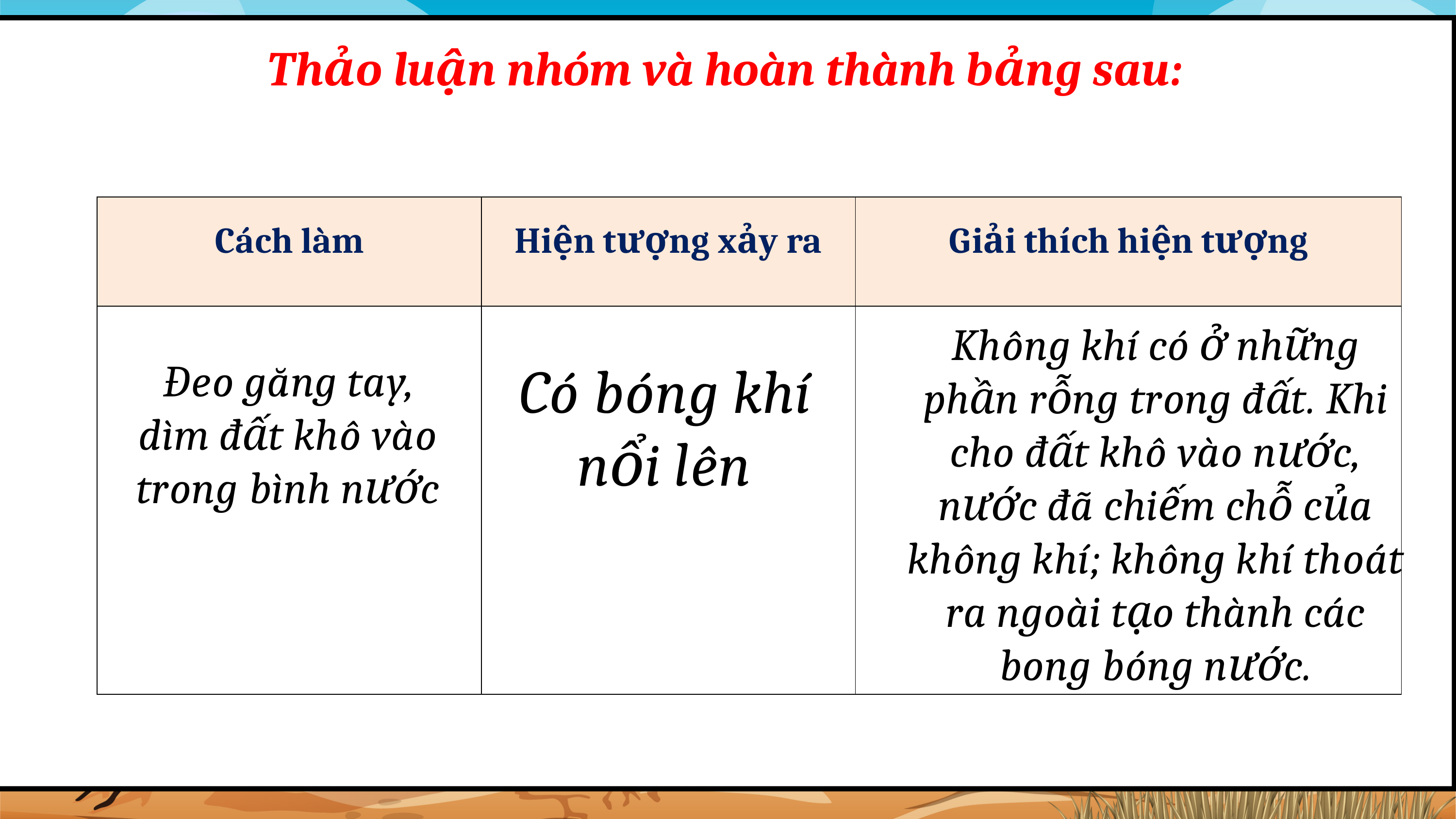

Thảo luận nhóm và hoàn thành bảng sau:

| Cách làm | Hiện tượng xảy ra | Giải thích hiện tượng |
| --- | --- | --- |
|  |  |  |
Không khí có ở những phần rỗng trong đất. Khi cho đất khô vào nước, nước đã chiếm chỗ của không khí; không khí thoát ra ngoài tạo thành các bong bóng nước.
Đeo găng tay, dìm đất khô vào trong bình nước
Có bóng khí nổi lên